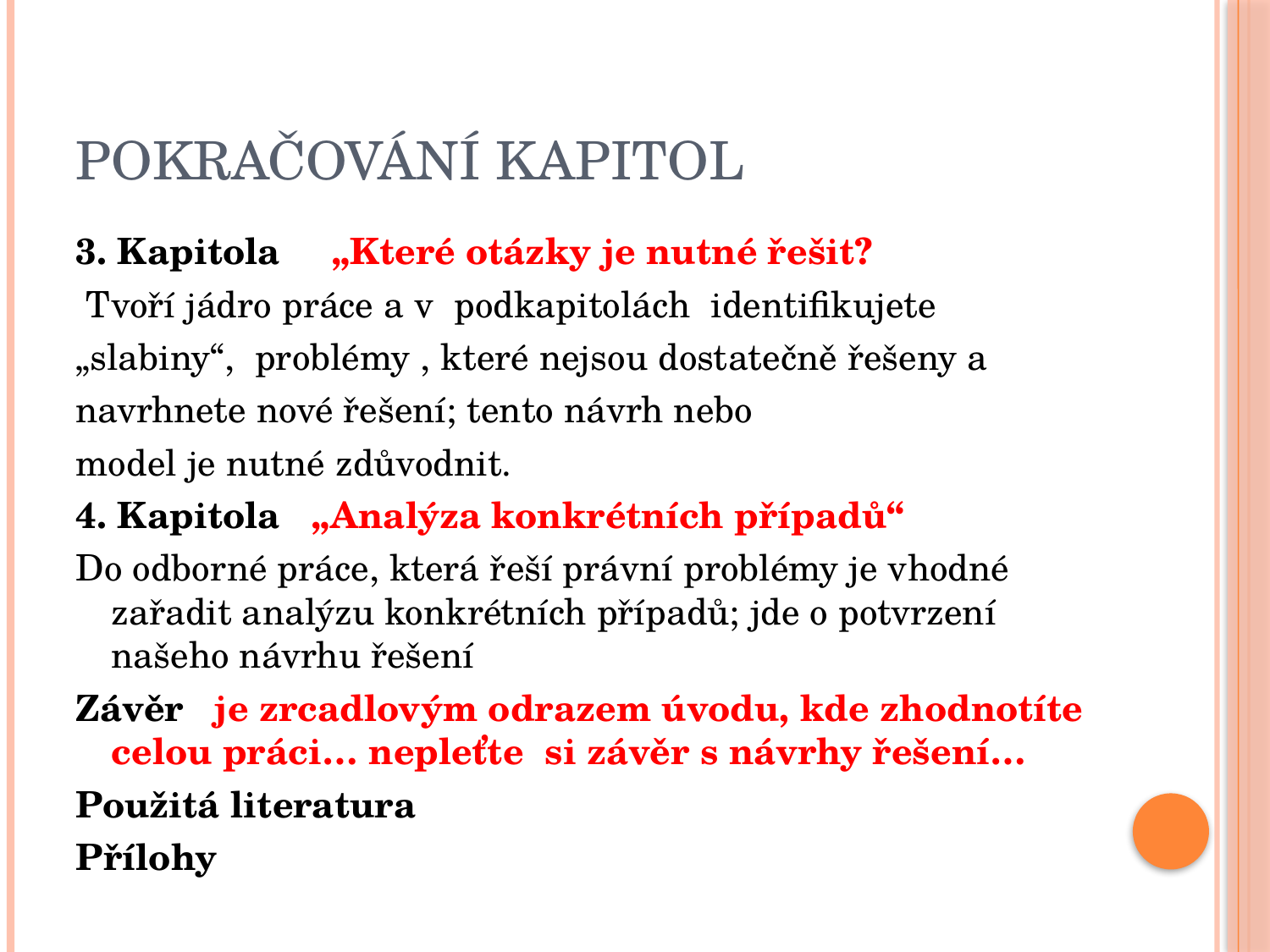

# Pokračování kapitol
3. Kapitola     „Které otázky je nutné řešit?
 Tvoří jádro práce a v  podkapitolách  identifikujete
„slabiny“,  problémy , které nejsou dostatečně řešeny a
navrhnete nové řešení; tento návrh nebo
model je nutné zdůvodnit.
4. Kapitola   „Analýza konkrétních případů“
Do odborné práce, která řeší právní problémy je vhodné zařadit analýzu konkrétních případů; jde o potvrzení našeho návrhu řešení
Závěr   je zrcadlovým odrazem úvodu, kde zhodnotíte celou práci… nepleťte  si závěr s návrhy řešení…
Použitá literatura
Přílohy